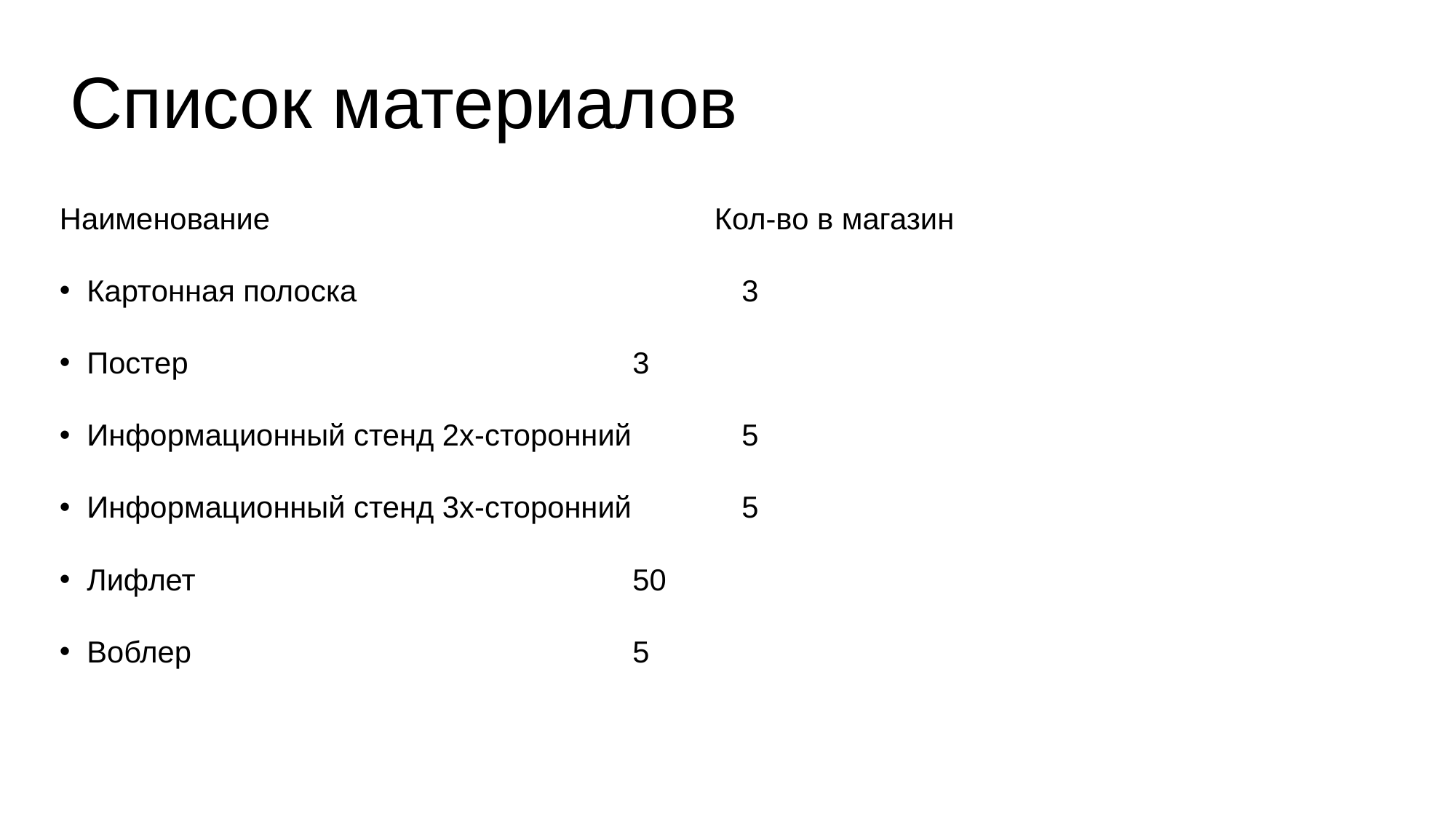

Список материалов
Наименование					Кол-во в магазин
Картонная полоска				3
Постер					3
Информационный стенд 2х-сторонний 	5
Информационный стенд 3х-сторонний 	5
Лифлет					50
Воблер					5